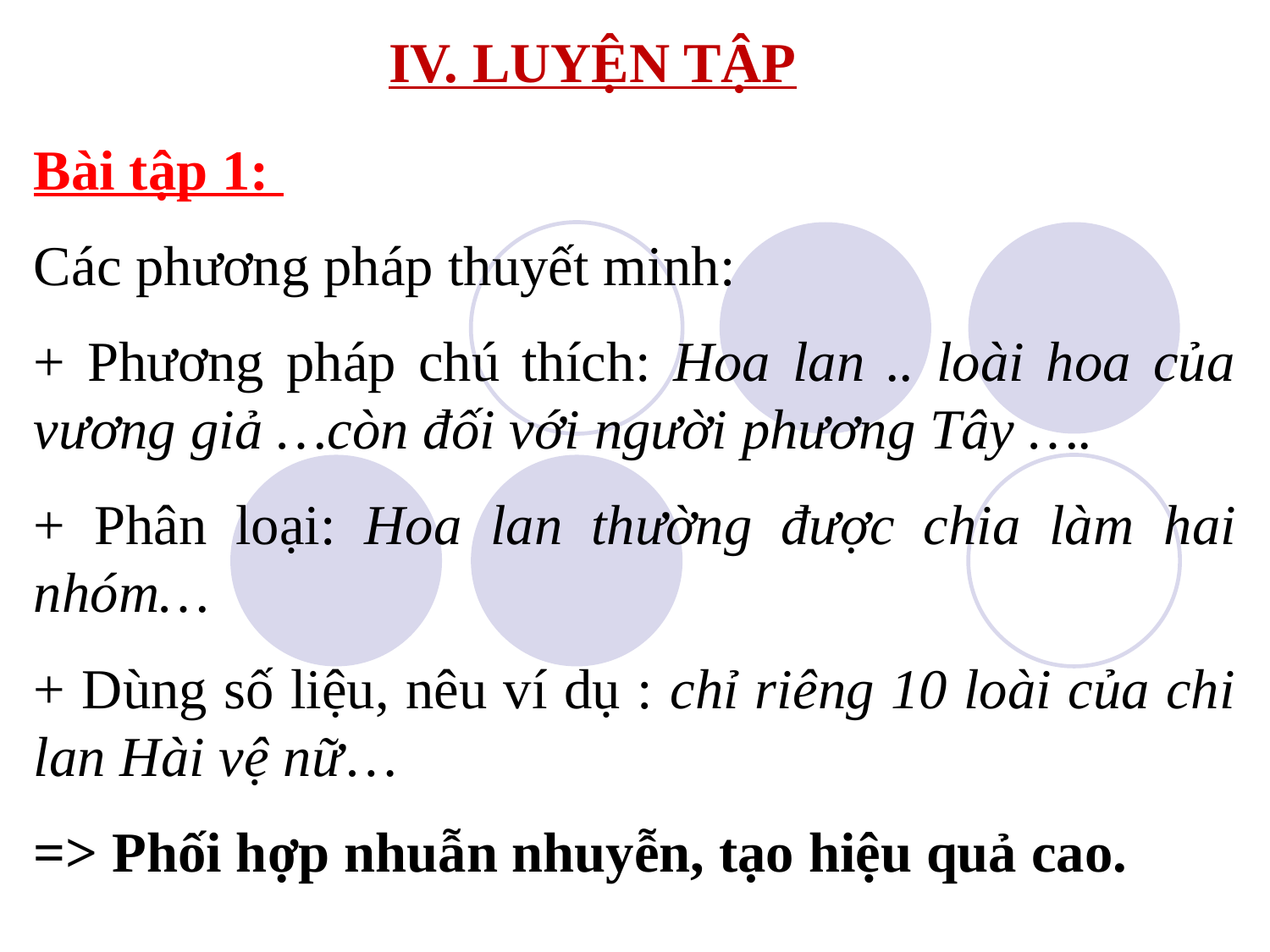

IV. LUYỆN TẬP
Bài tập 1:
Các phương pháp thuyết minh:
+ Phương pháp chú thích: Hoa lan .. loài hoa của vương giả …còn đối với người phương Tây ….
+ Phân loại: Hoa lan thường được chia làm hai nhóm…
+ Dùng số liệu, nêu ví dụ : chỉ riêng 10 loài của chi lan Hài vệ nữ…
=> Phối hợp nhuẫn nhuyễn, tạo hiệu quả cao.